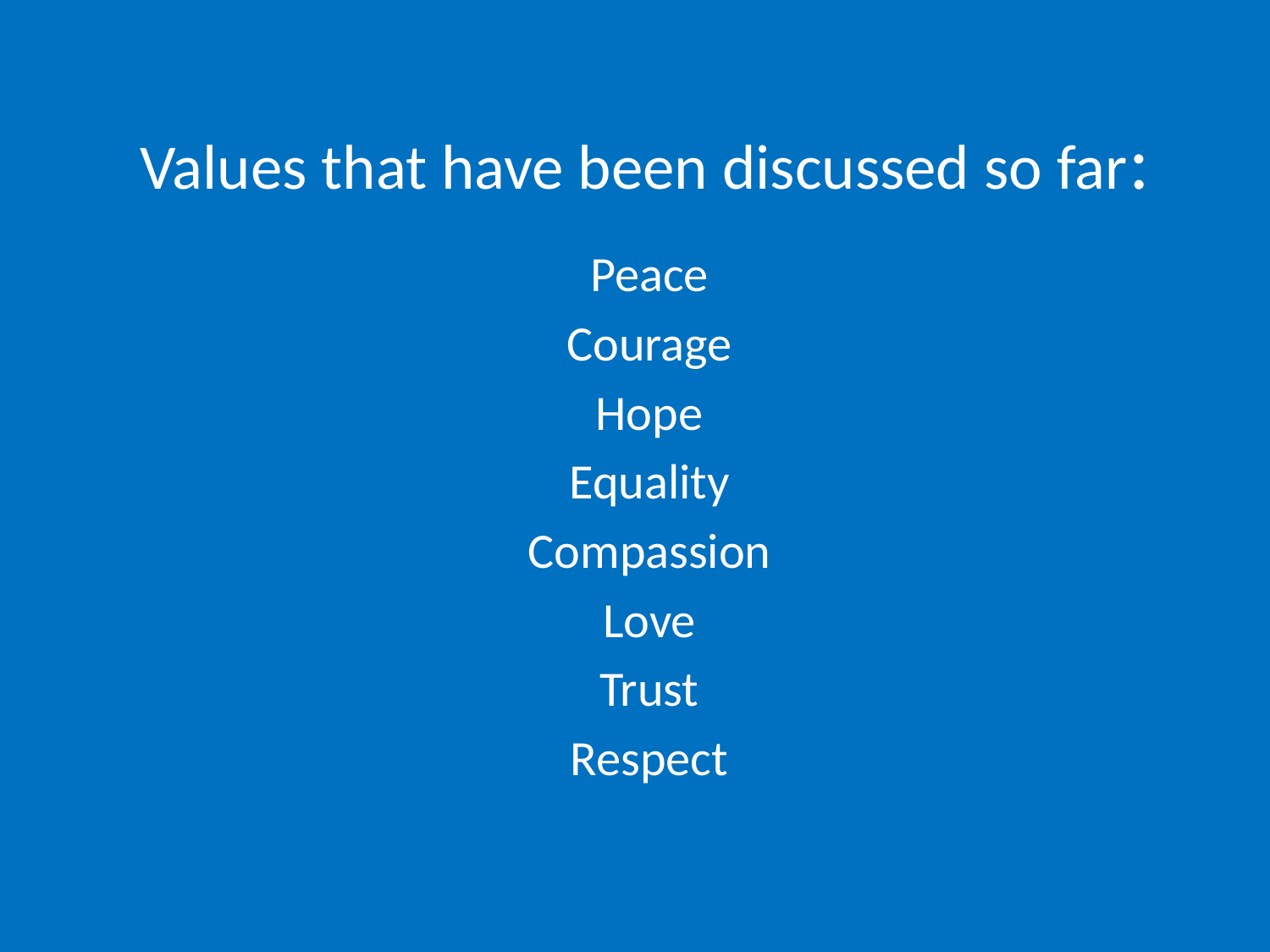

# Values that have been discussed so far:
Peace
Courage
Hope
Equality
Compassion
Love
Trust
Respect